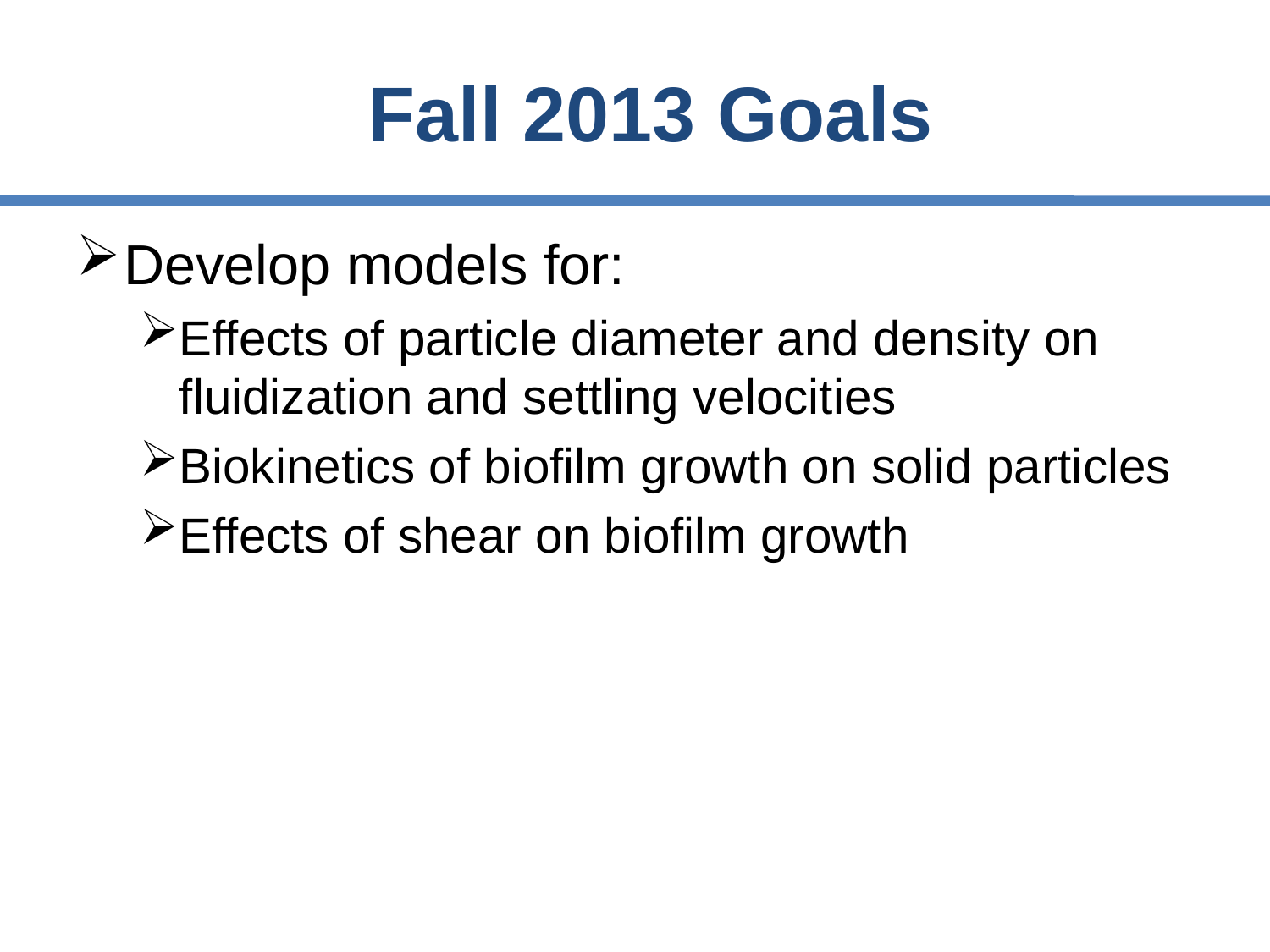

# Fall 2013 Goals

Develop models for:
Effects of particle diameter and density on fluidization and settling velocities
Biokinetics of biofilm growth on solid particles
Effects of shear on biofilm growth